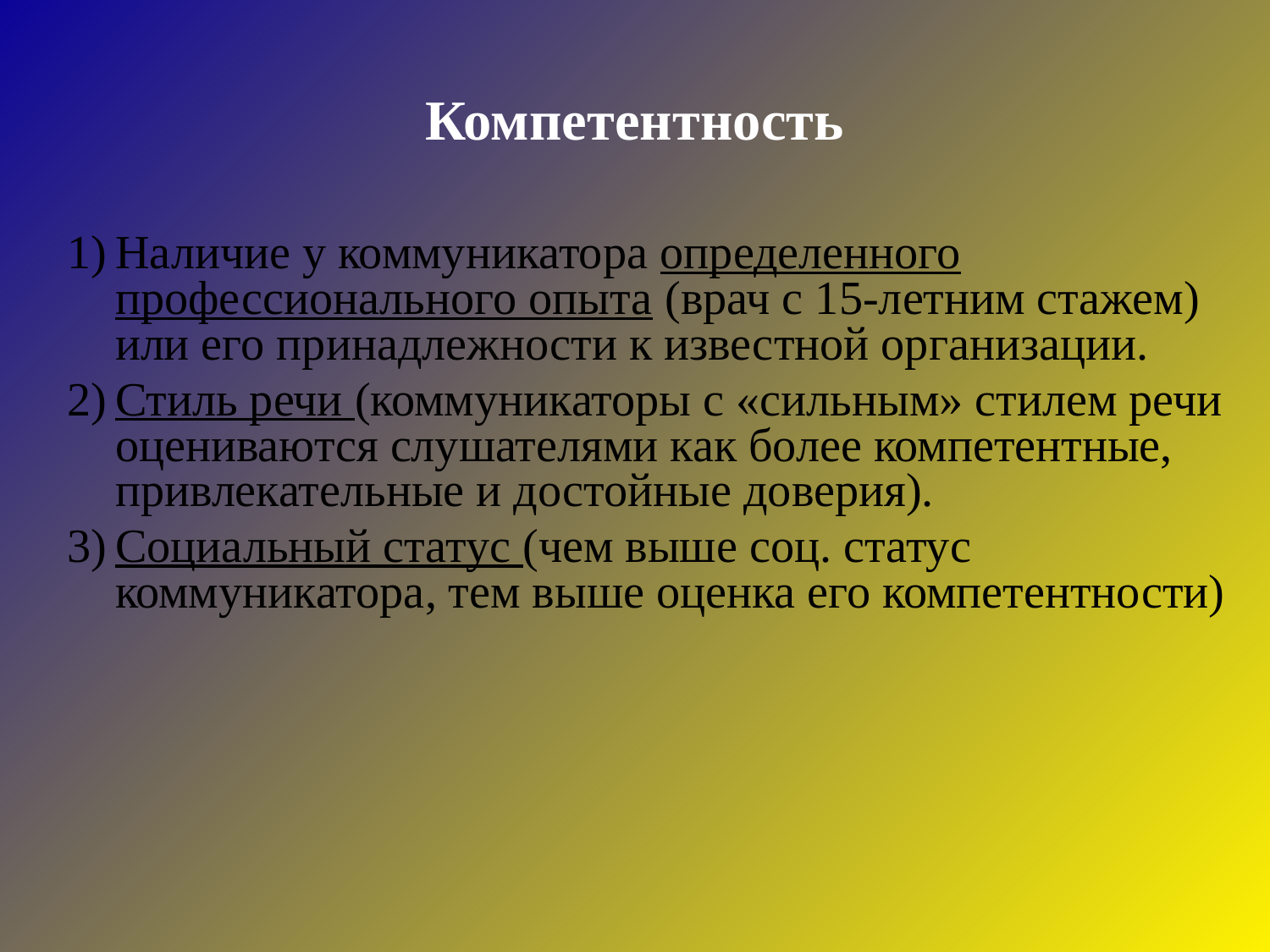

# Компетентность
Наличие у коммуникатора определенного профессионального опыта (врач с 15-летним стажем) или его принадлежности к известной организации.
Стиль речи (коммуникаторы с «сильным» стилем речи оцениваются слушателями как более компетентные, привлекательные и достойные доверия).
Социальный статус (чем выше соц. статус коммуникатора, тем выше оценка его компетентности)